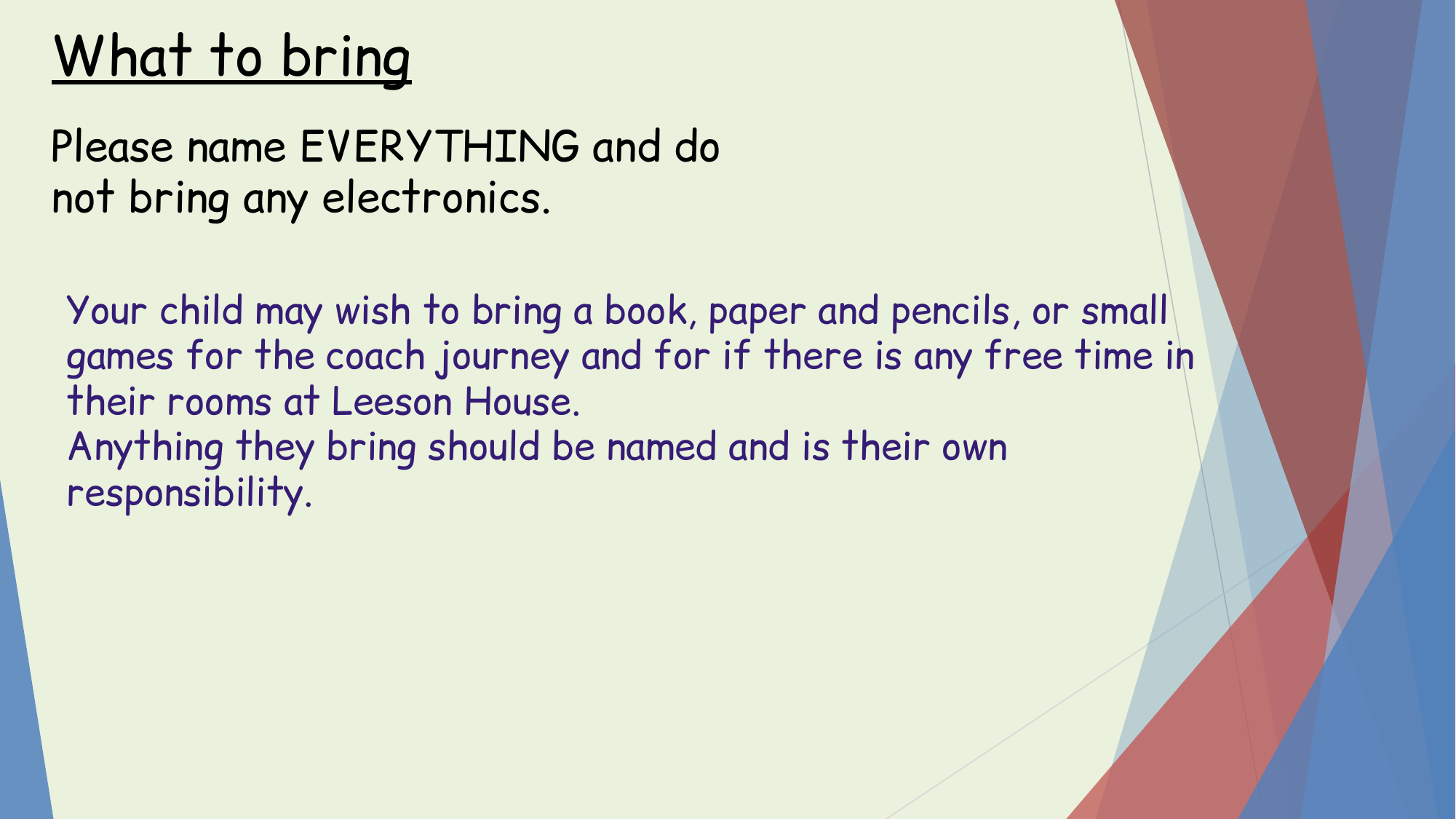

What to bring

Please name EVERYTHING and do not bring any electronics.
Your child may wish to bring a book, paper and pencils, or small games for the coach journey and for if there is any free time in their rooms at Leeson House.
Anything they bring should be named and is their own responsibility.